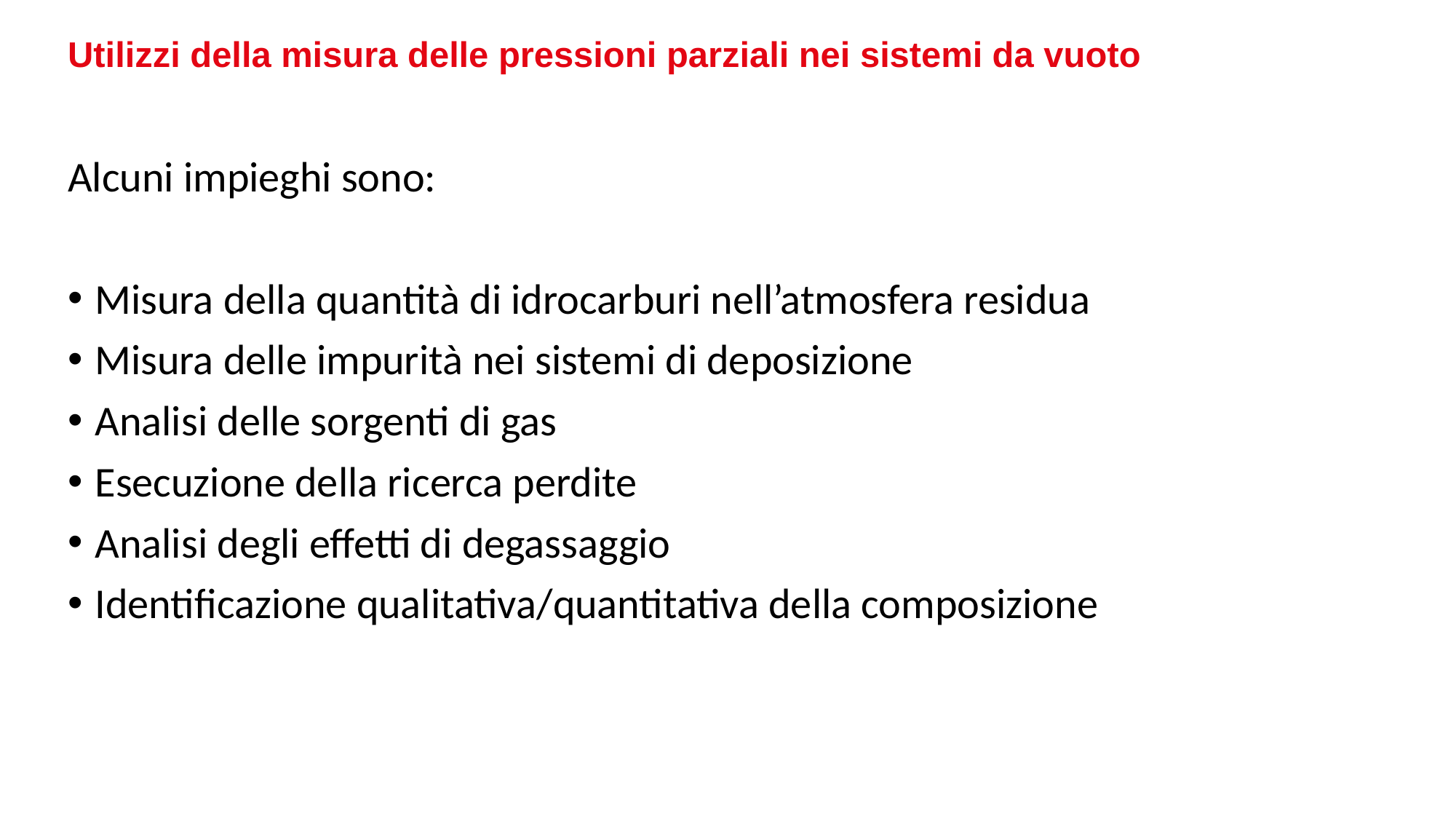

# Utilizzi della misura delle pressioni parziali nei sistemi da vuoto
Alcuni impieghi sono:

Misura della quantità di idrocarburi nell’atmosfera residua
Misura delle impurità nei sistemi di deposizione
Analisi delle sorgenti di gas
Esecuzione della ricerca perdite
Analisi degli effetti di degassaggio
Identificazione qualitativa/quantitativa della composizione